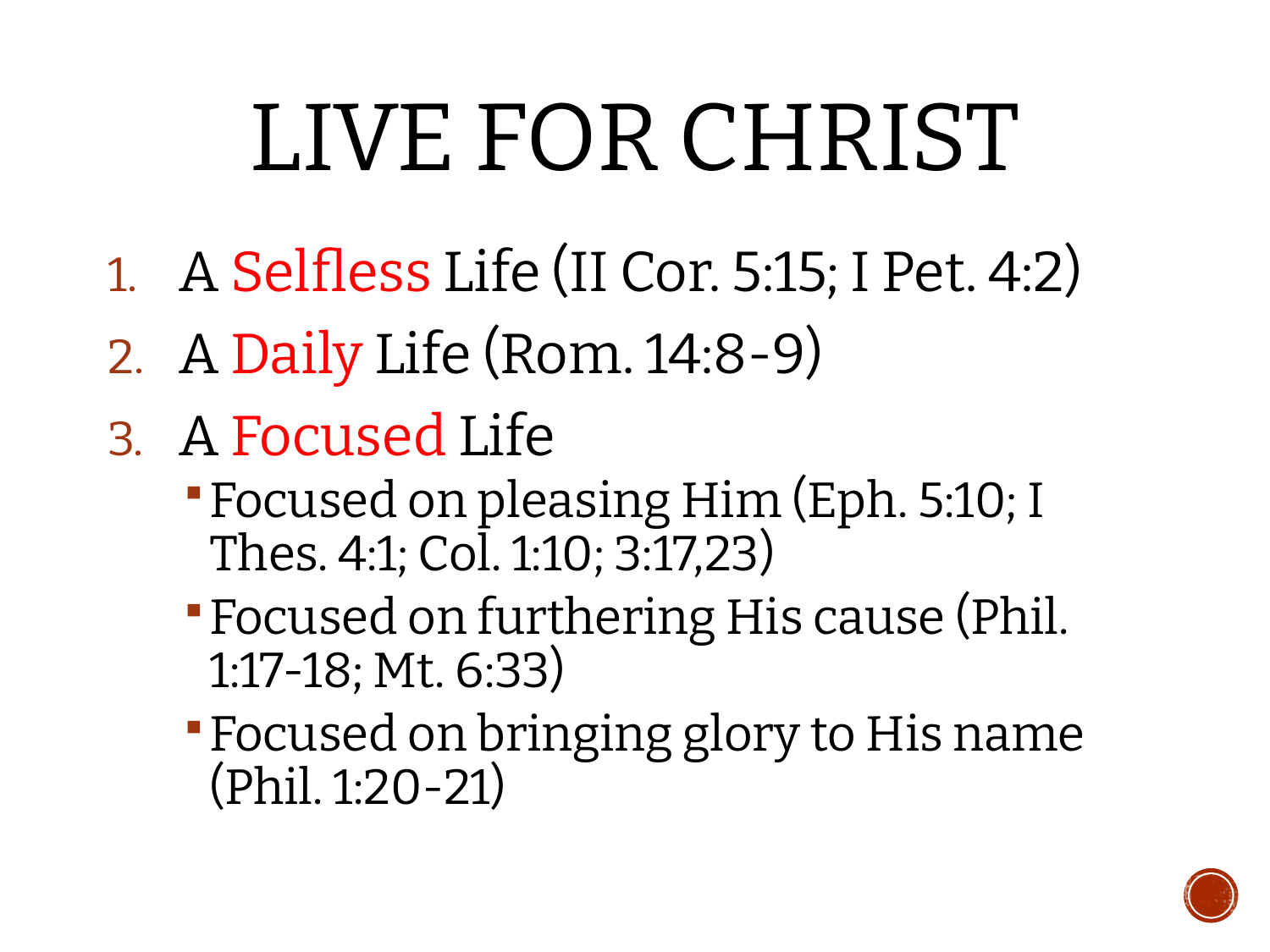

# Live for christ
A Selfless Life (II Cor. 5:15; I Pet. 4:2)
A Daily Life (Rom. 14:8-9)
A Focused Life
Focused on pleasing Him (Eph. 5:10; I Thes. 4:1; Col. 1:10; 3:17,23)
Focused on furthering His cause (Phil. 1:17-18; Mt. 6:33)
Focused on bringing glory to His name (Phil. 1:20-21)